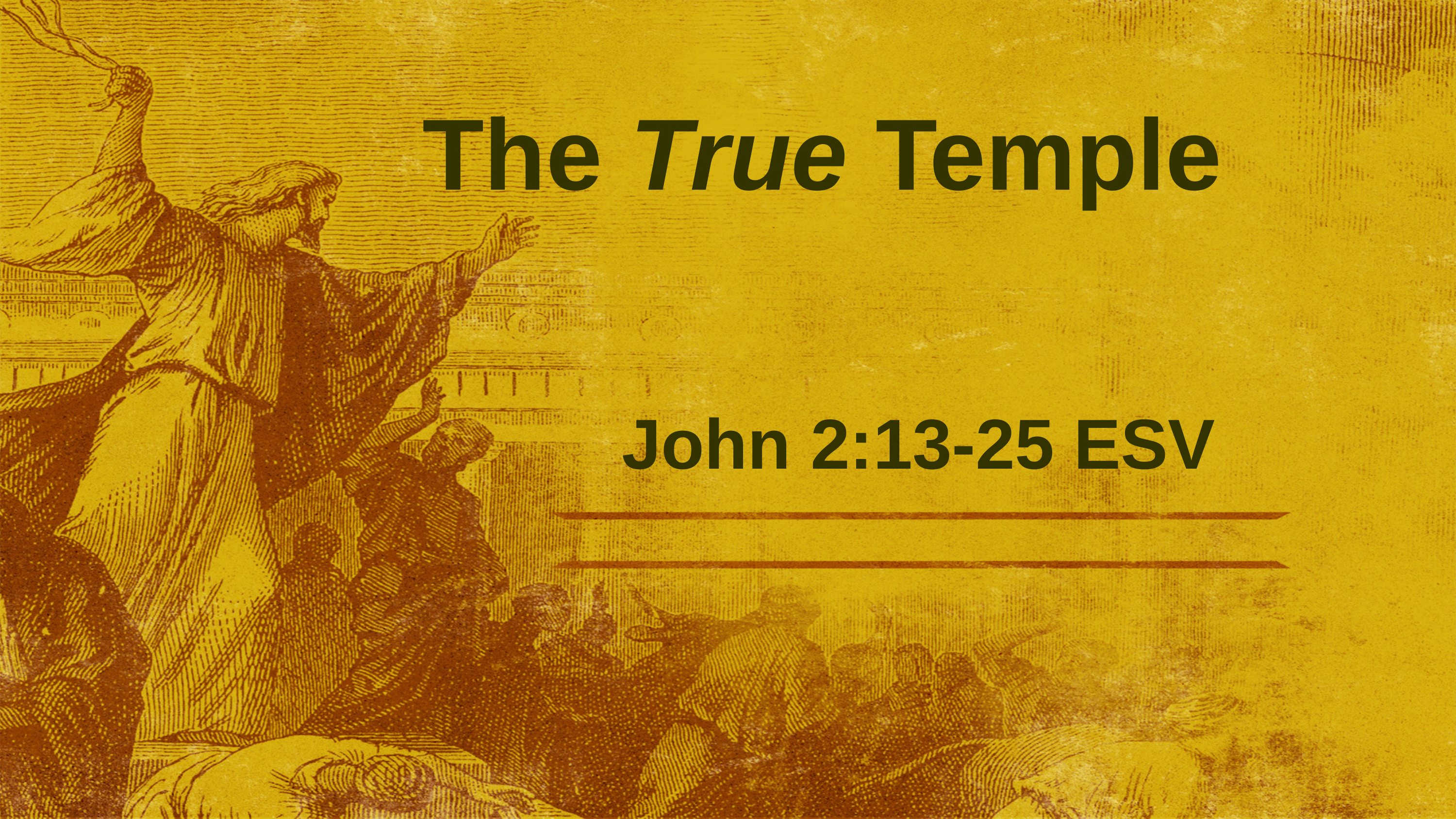

# The True Temple
John 2:13-25 ESV